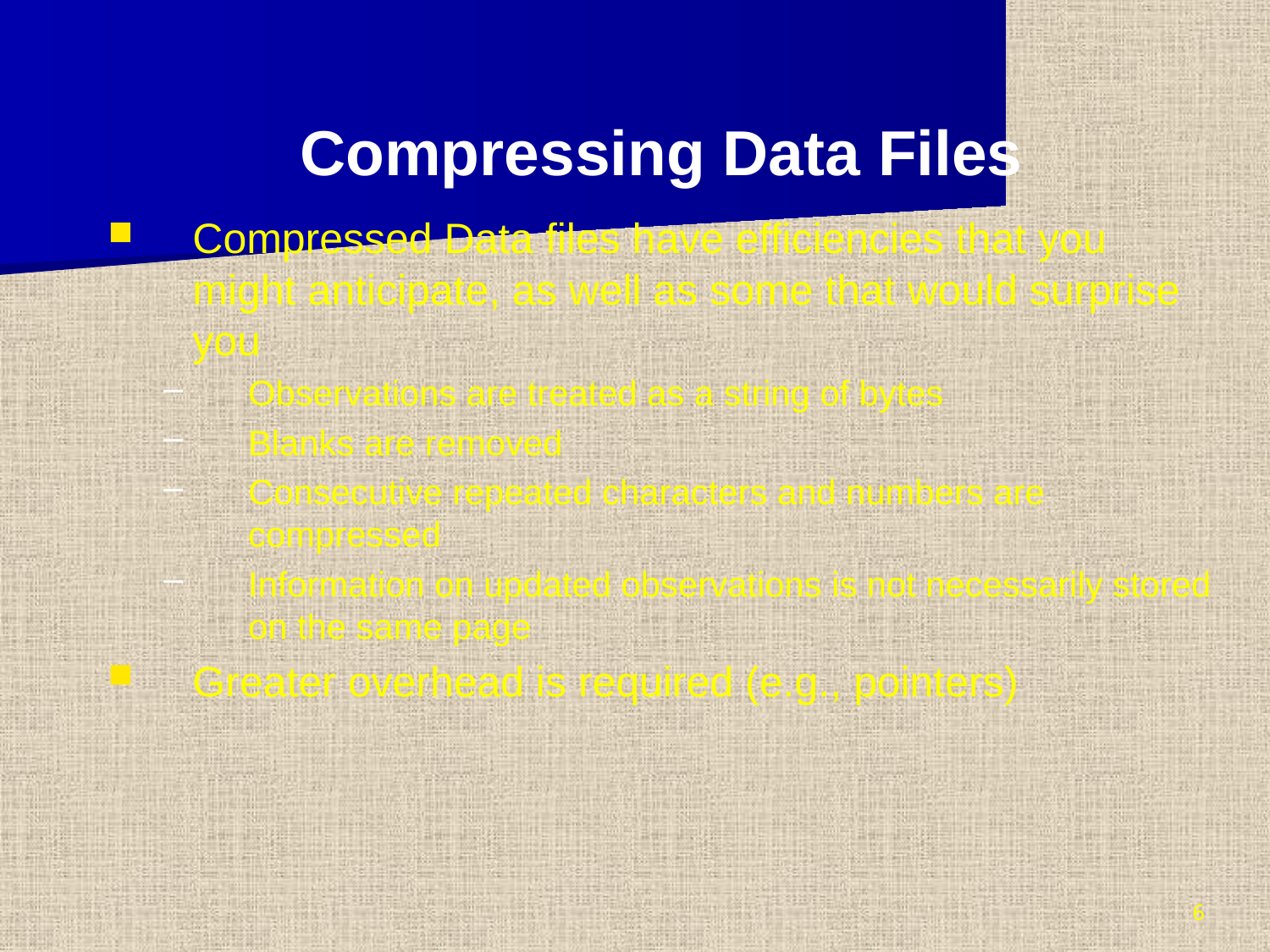

Compressing Data Files

Compressed Data files have efficiencies that you might anticipate, as well as some that would surprise you
Observations are treated as a string of bytes
Blanks are removed
Consecutive repeated characters and numbers are compressed
Information on updated observations is not necessarily stored on the same page
Greater overhead is required (e.g., pointers)

6